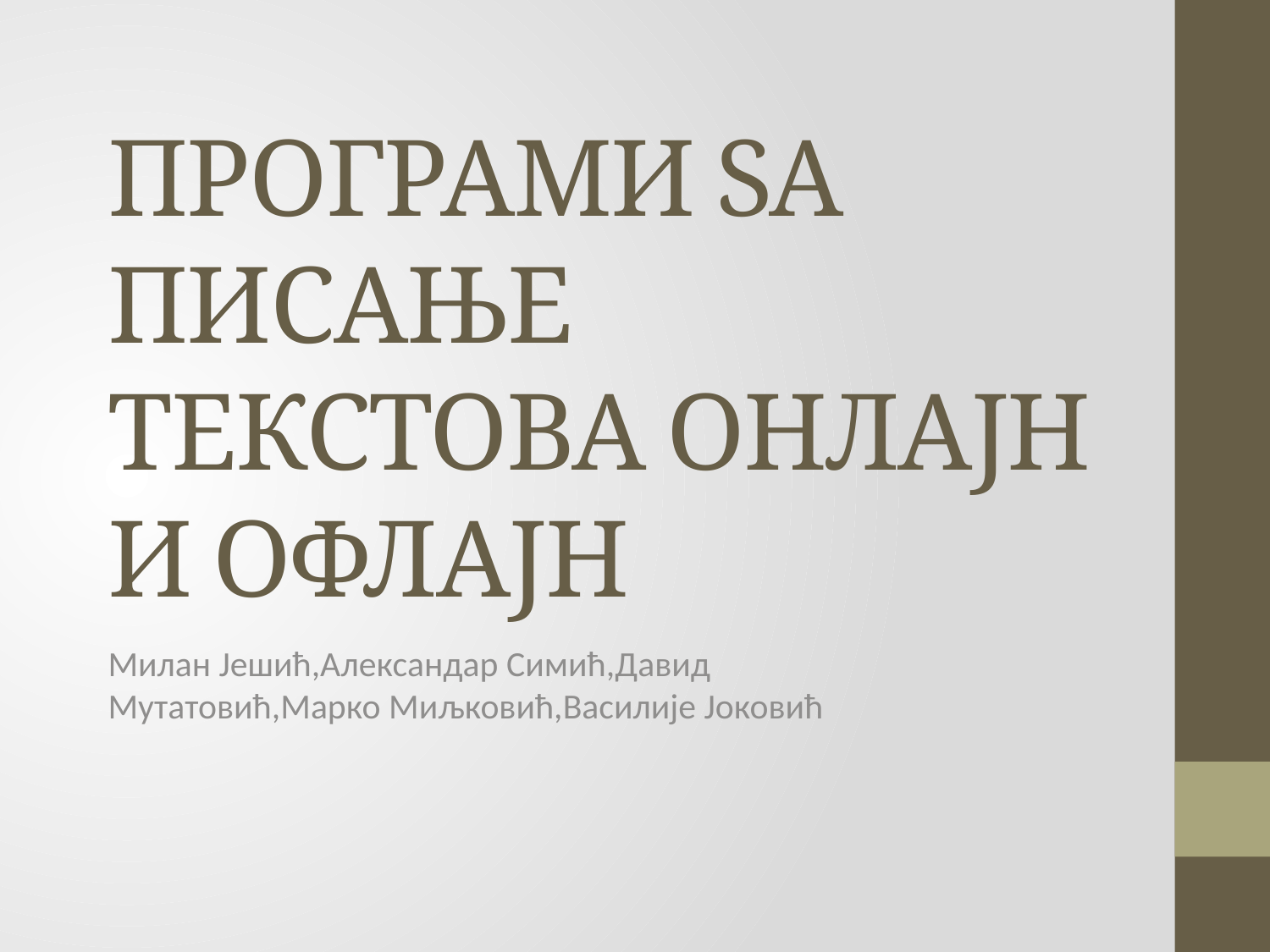

# ПРОГРАМИ ЅА ПИСАЊЕ ТЕКСТОВА ОНЛАЈН И ОФЛАЈН
Милан Јешић,Александар Симић,Давид Мутатовић,Марко Миљковић,Василије Јоковић